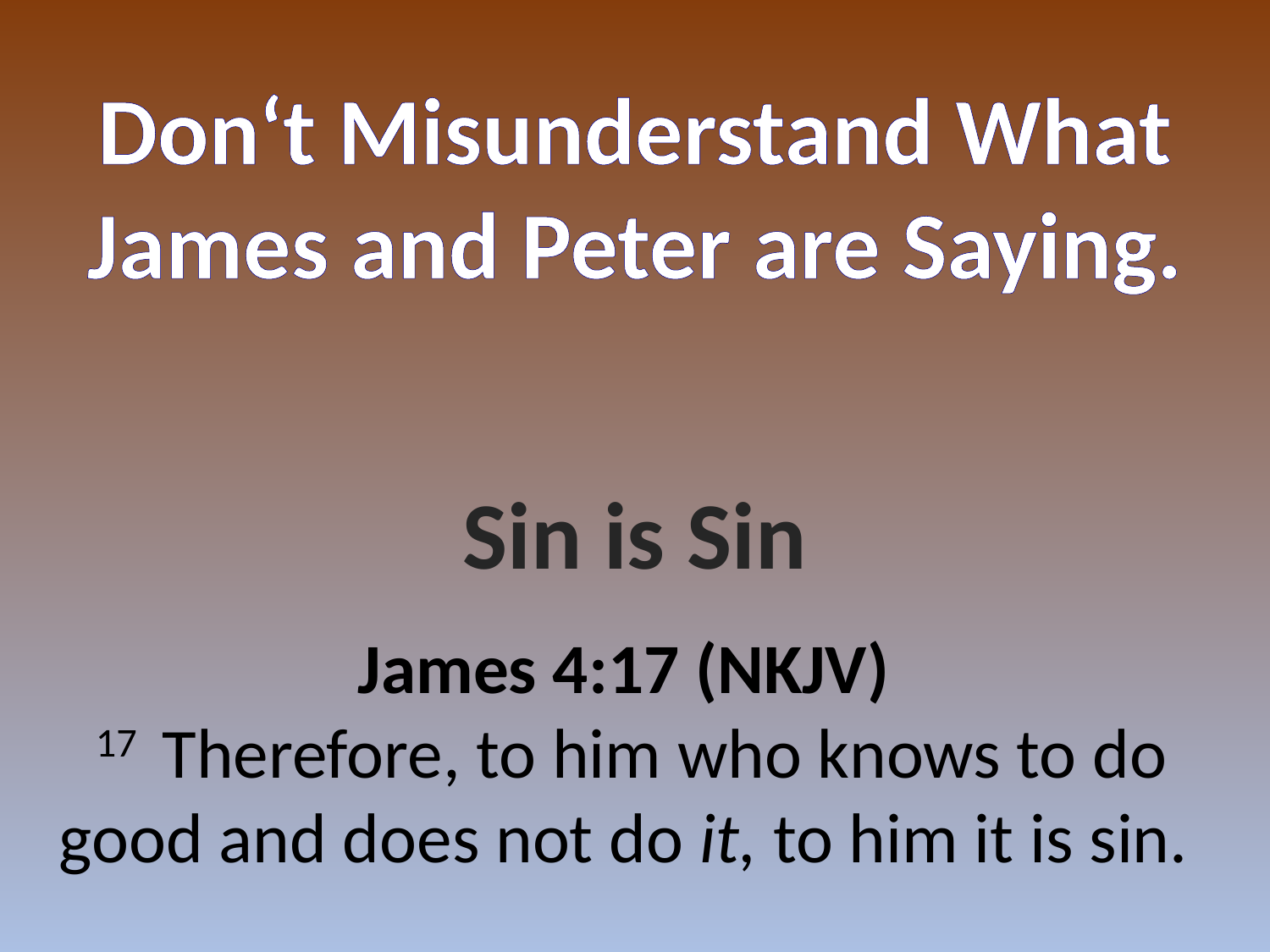

Don‘t Misunderstand What
James and Peter are Saying.
Sin is Sin
James 4:17 (NKJV)
17  Therefore, to him who knows to do good and does not do it, to him it is sin.